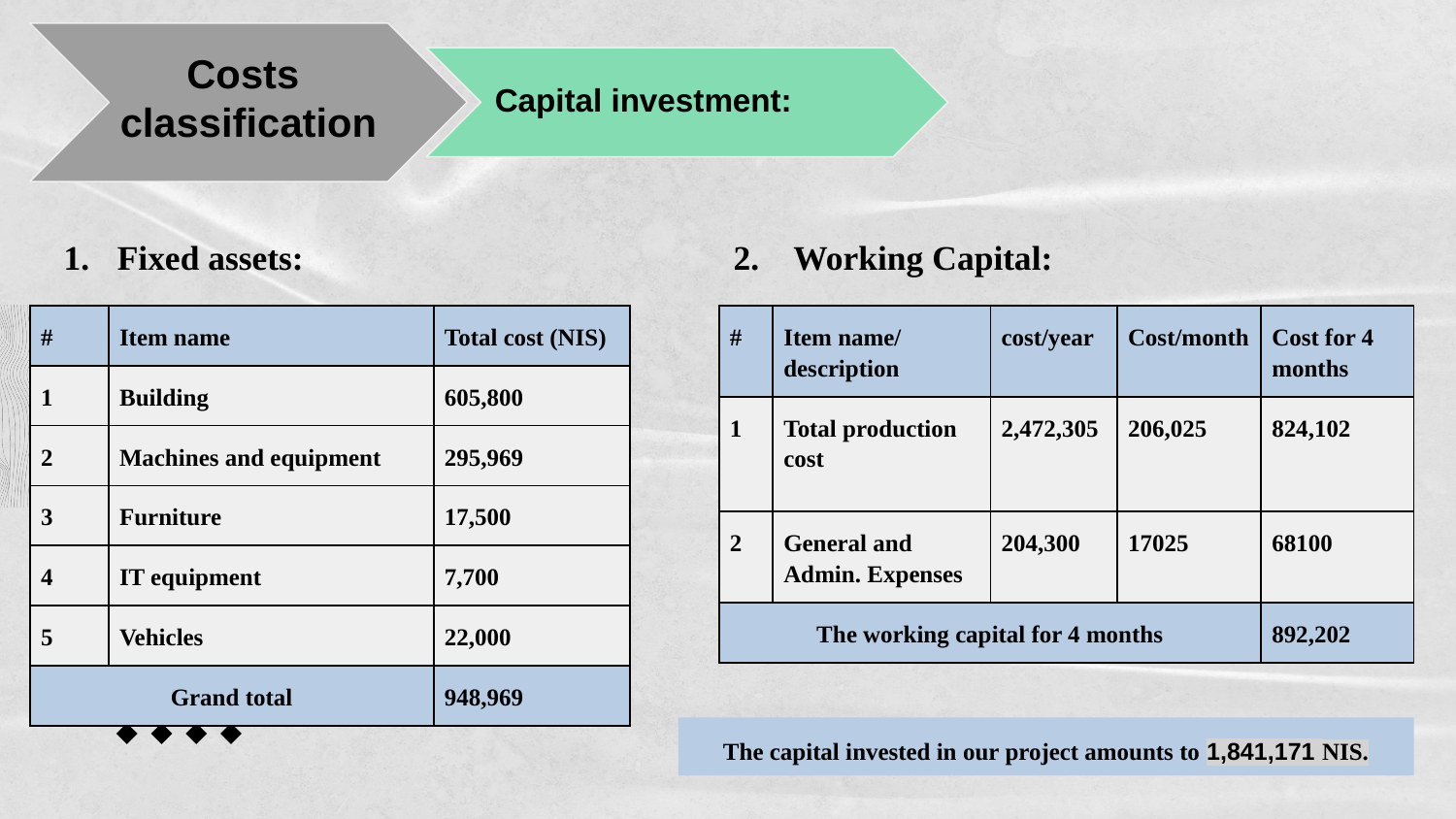

Costs
classification

Capital investment:
Fixed assets:
2.    Working Capital:
| # | Item name | Total cost (NIS) |
| --- | --- | --- |
| 1 | Building | 605,800 |
| 2 | Machines and equipment | 295,969 |
| 3 | Furniture | 17,500 |
| 4 | IT equipment | 7,700 |
| 5 | Vehicles | 22,000 |
| Grand total |  | 948,969 |
| # | Item name/ description | cost/year | Cost/month | Cost for 4 months |
| --- | --- | --- | --- | --- |
| 1 | Total production cost | 2,472,305 | 206,025 | 824,102 |
| 2 | General and Admin. Expenses | 204,300 | 17025 | 68100 |
| The working capital for 4 months |  |  |  | 892,202 |
     The capital invested in our project amounts to 1,841,171 NIS.